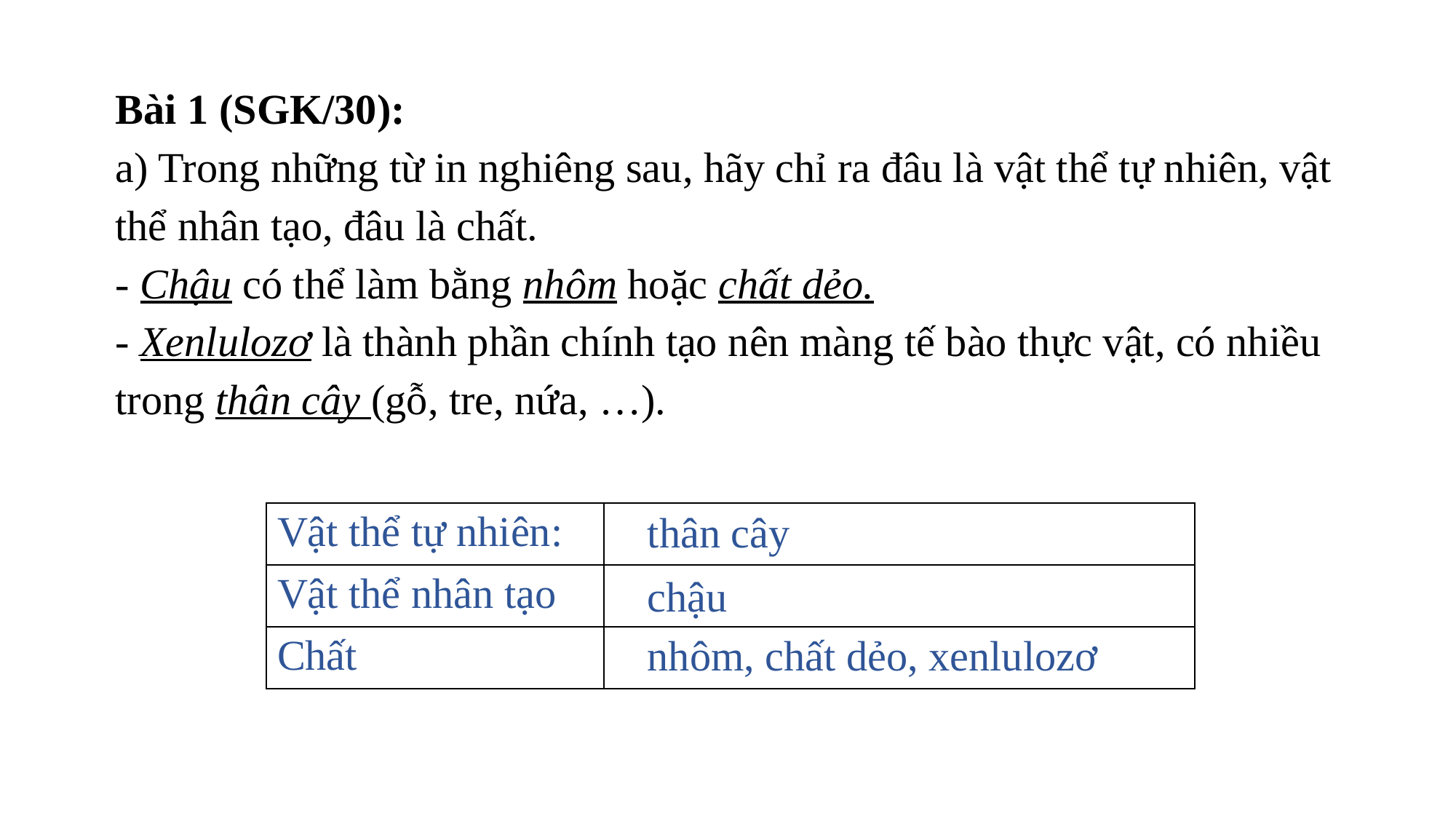

Bài 1 (SGK/30):
a) Trong những từ in nghiêng sau, hãy chỉ ra đâu là vật thể tự nhiên, vật thể nhân tạo, đâu là chất.
- Chậu có thể làm bằng nhôm hoặc chất dẻo.
- Xenlulozơ là thành phần chính tạo nên màng tế bào thực vật, có nhiều trong thân cây (gỗ, tre, nứa, …).
thân cây
| Vật thể tự nhiên: |  |
| --- | --- |
| Vật thể nhân tạo |  |
| Chất |  |
chậu
nhôm, chất dẻo, xenlulozơ